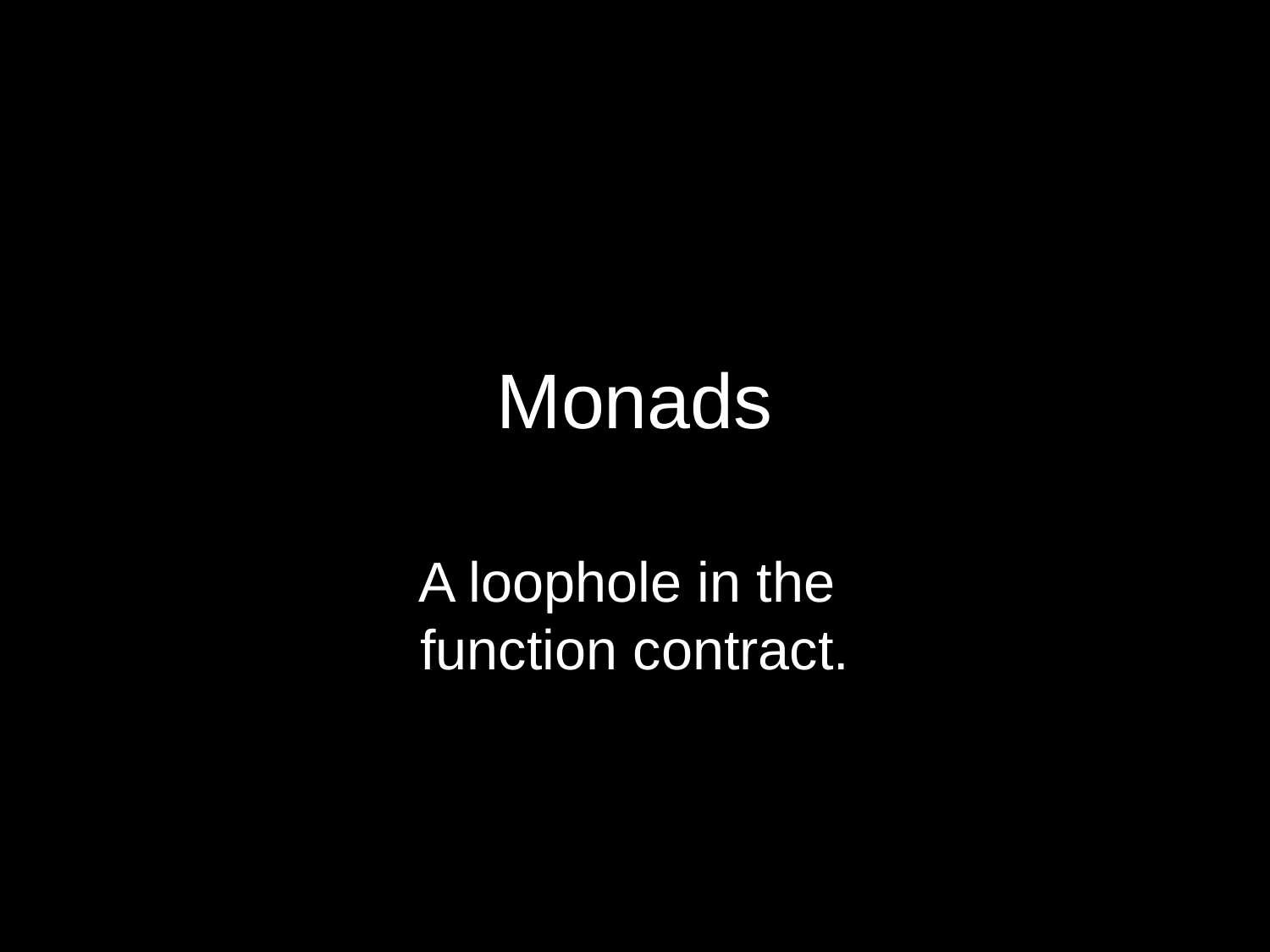

# Monads
A loophole in the
function contract.